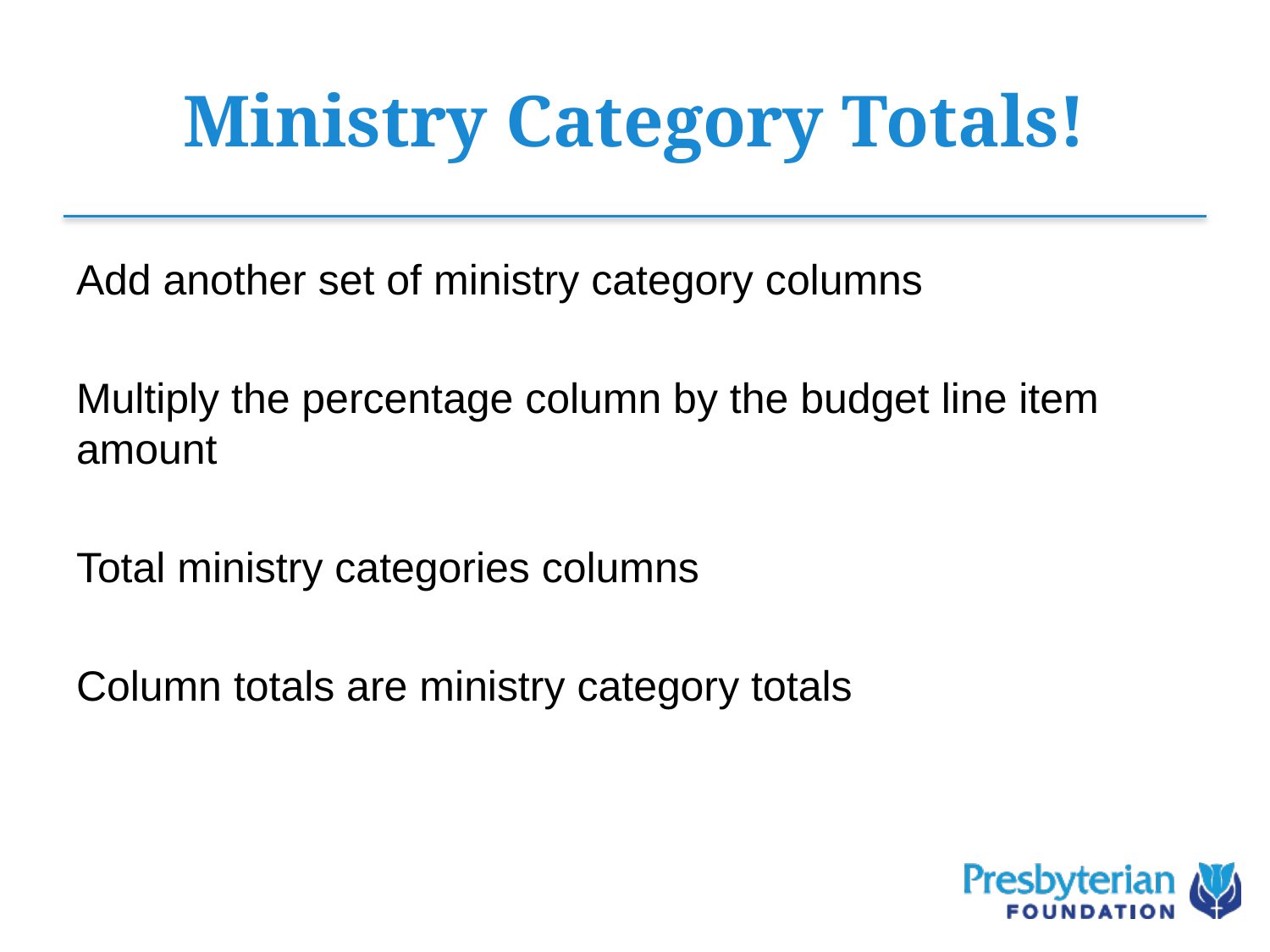

# Ministry Category Totals!
Add another set of ministry category columns

Multiply the percentage column by the budget line item amount

Total ministry categories columns

Column totals are ministry category totals